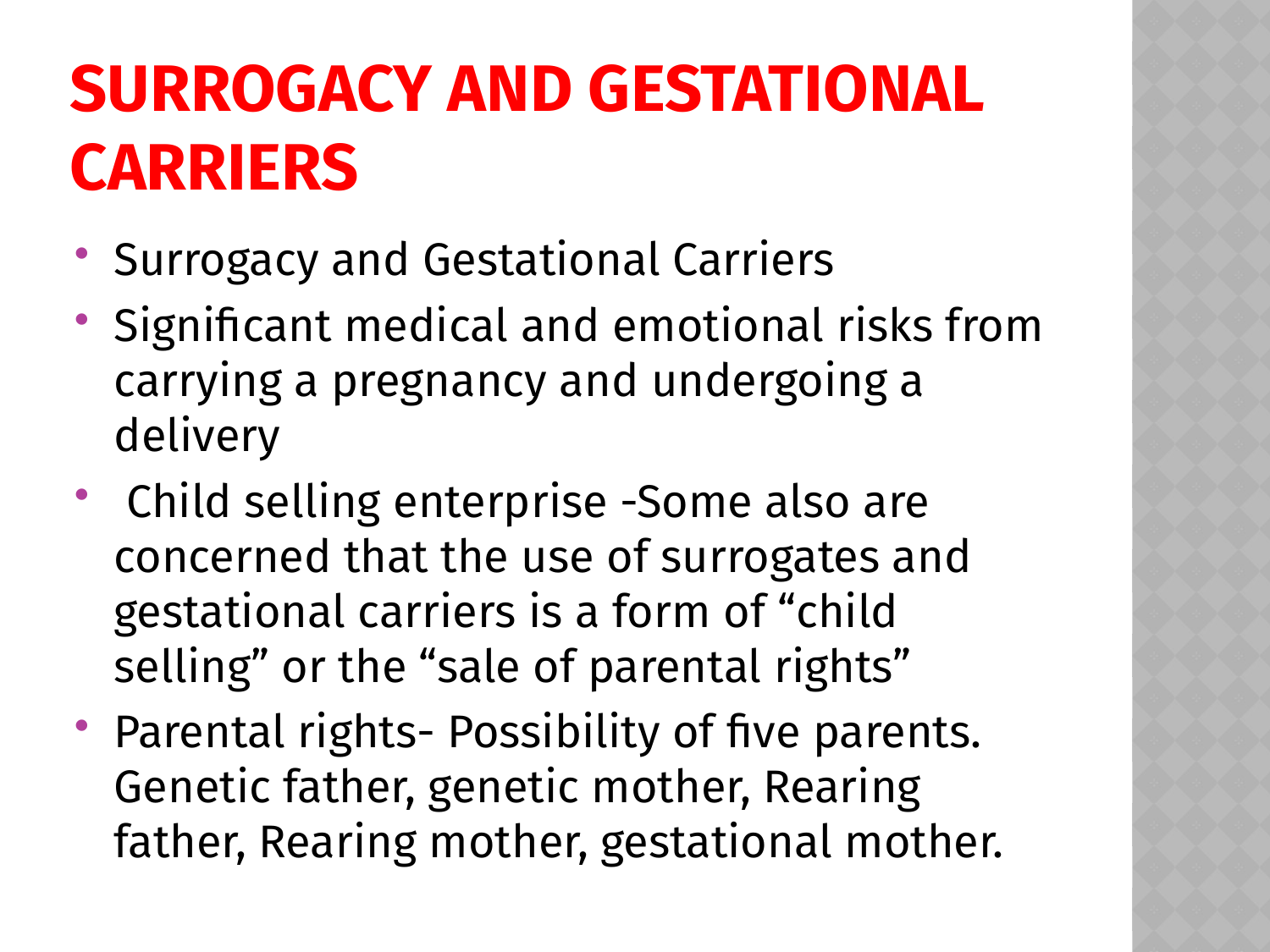

# Surrogacy and Gestational Carriers
Surrogacy and Gestational Carriers
Signiﬁcant medical and emotional risks from carrying a pregnancy and undergoing a delivery
 Child selling enterprise -Some also are concerned that the use of surrogates and gestational carriers is a form of “child selling” or the “sale of parental rights”
Parental rights- Possibility of five parents. Genetic father, genetic mother, Rearing father, Rearing mother, gestational mother.